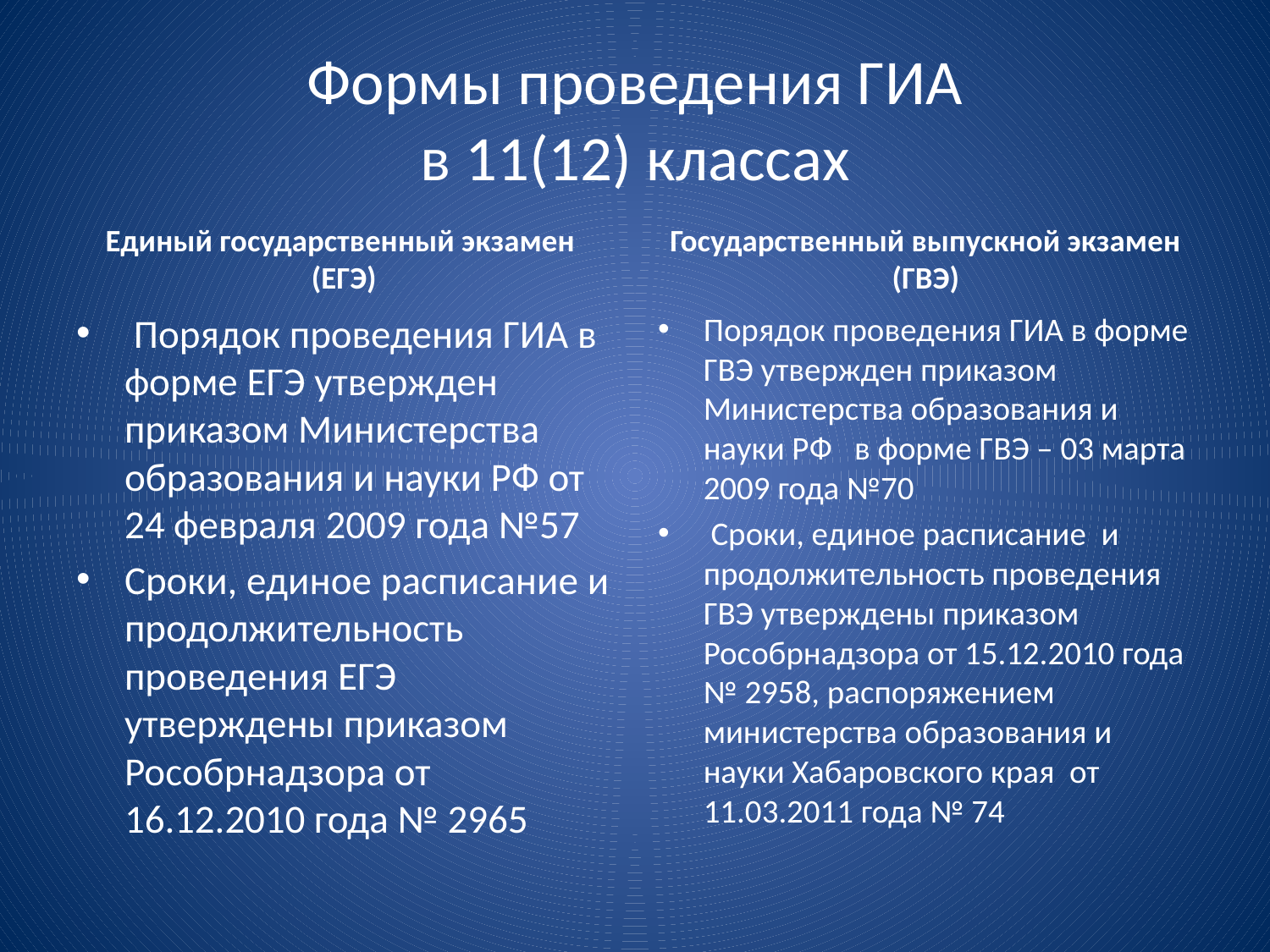

# Формы проведения ГИА в 11(12) классах
Единый государственный экзамен  (ЕГЭ)
Государственный выпускной экзамен (ГВЭ)
 Порядок проведения ГИА в форме ЕГЭ утвержден приказом Министерства образования и науки РФ от 24 февраля 2009 года №57
Сроки, единое расписание и продолжительность проведения ЕГЭ утверждены приказом Рособрнадзора от 16.12.2010 года № 2965

Порядок проведения ГИА в форме ГВЭ утвержден приказом Министерства образования и науки РФ   в форме ГВЭ – 03 марта 2009 года №70
 Сроки, единое расписание  и продолжительность проведения ГВЭ утверждены приказом Рособрнадзора от 15.12.2010 года № 2958, распоряжением министерства образования и науки Хабаровского края  от 11.03.2011 года № 74